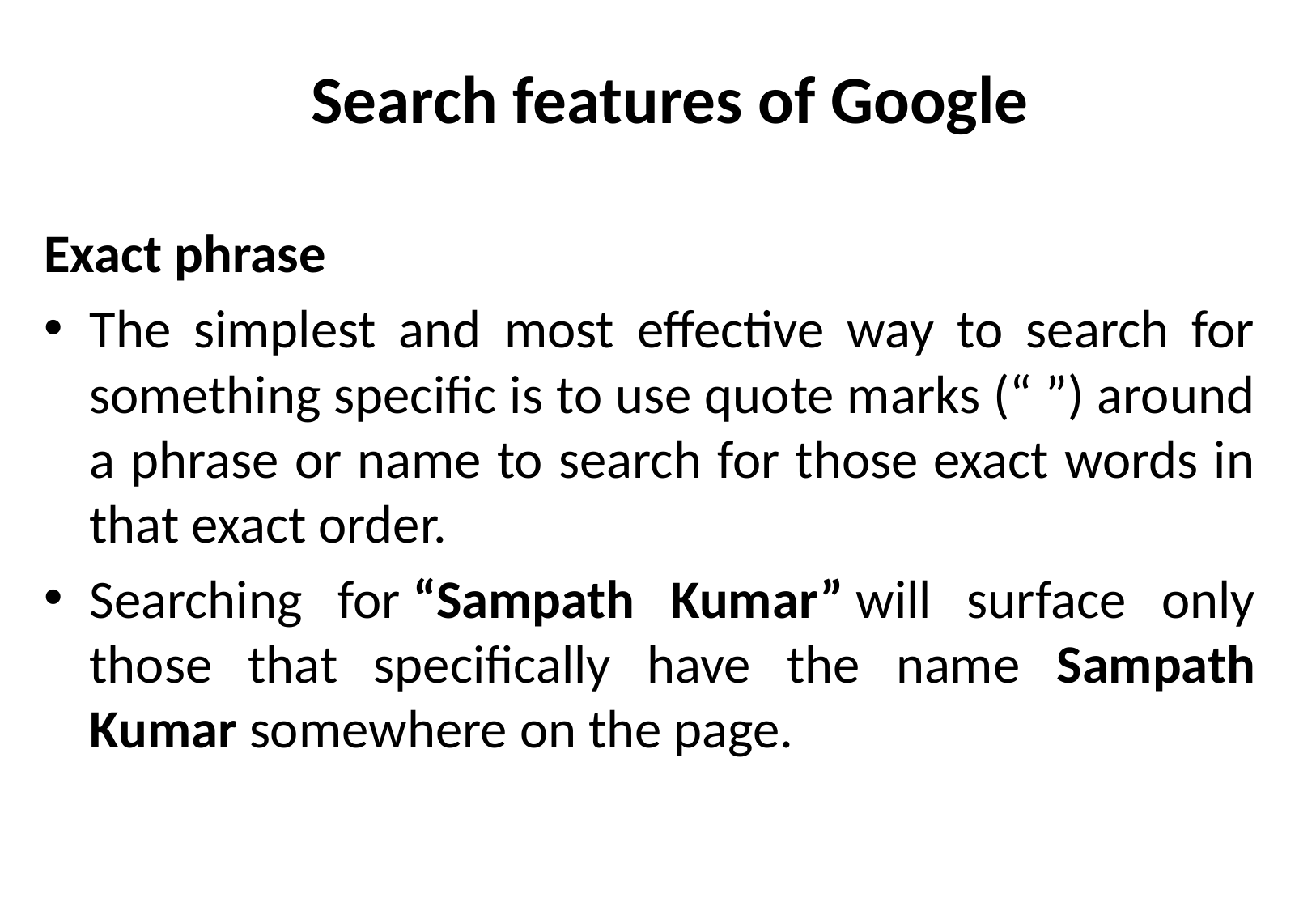

# Search features of Google
Exact phrase
The simplest and most effective way to search for something specific is to use quote marks (“ ”) around a phrase or name to search for those exact words in that exact order.
Searching for “Sampath Kumar” will surface only those that specifically have the name Sampath Kumar somewhere on the page.